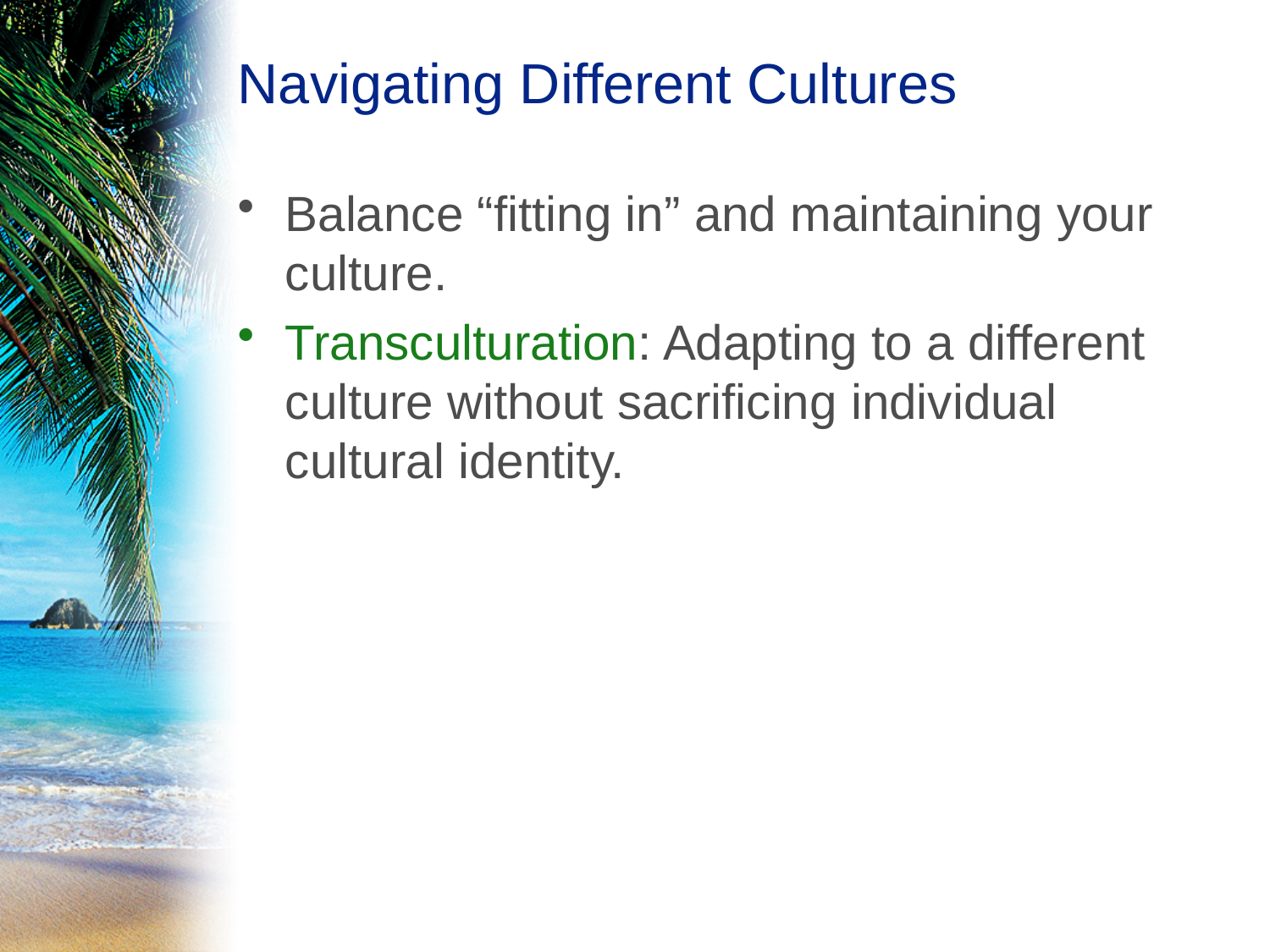

# Navigating Different Cultures
Balance “fitting in” and maintaining your culture.
Transculturation: Adapting to a different culture without sacrificing individual cultural identity.